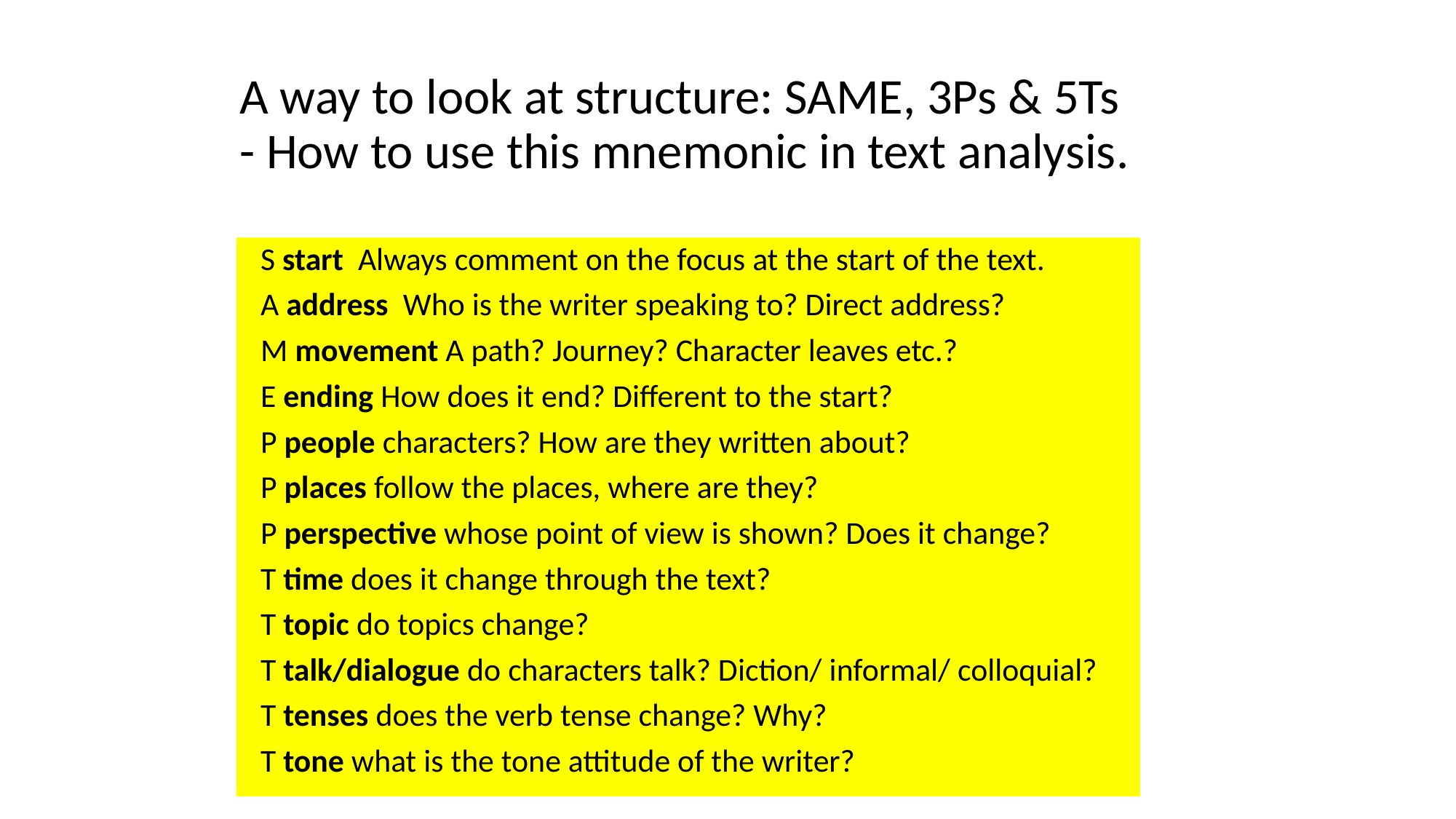

# A way to look at structure: SAME, 3Ps & 5Ts - How to use this mnemonic in text analysis.
S start  Always comment on the focus at the start of the text.
A address  Who is the writer speaking to? Direct address?
M movement A path? Journey? Character leaves etc.?
E ending How does it end? Different to the start?
P people characters? How are they written about?
P places follow the places, where are they?
P perspective whose point of view is shown? Does it change?
T time does it change through the text?
T topic do topics change?
T talk/dialogue do characters talk? Diction/ informal/ colloquial?
T tenses does the verb tense change? Why?
T tone what is the tone attitude of the writer?